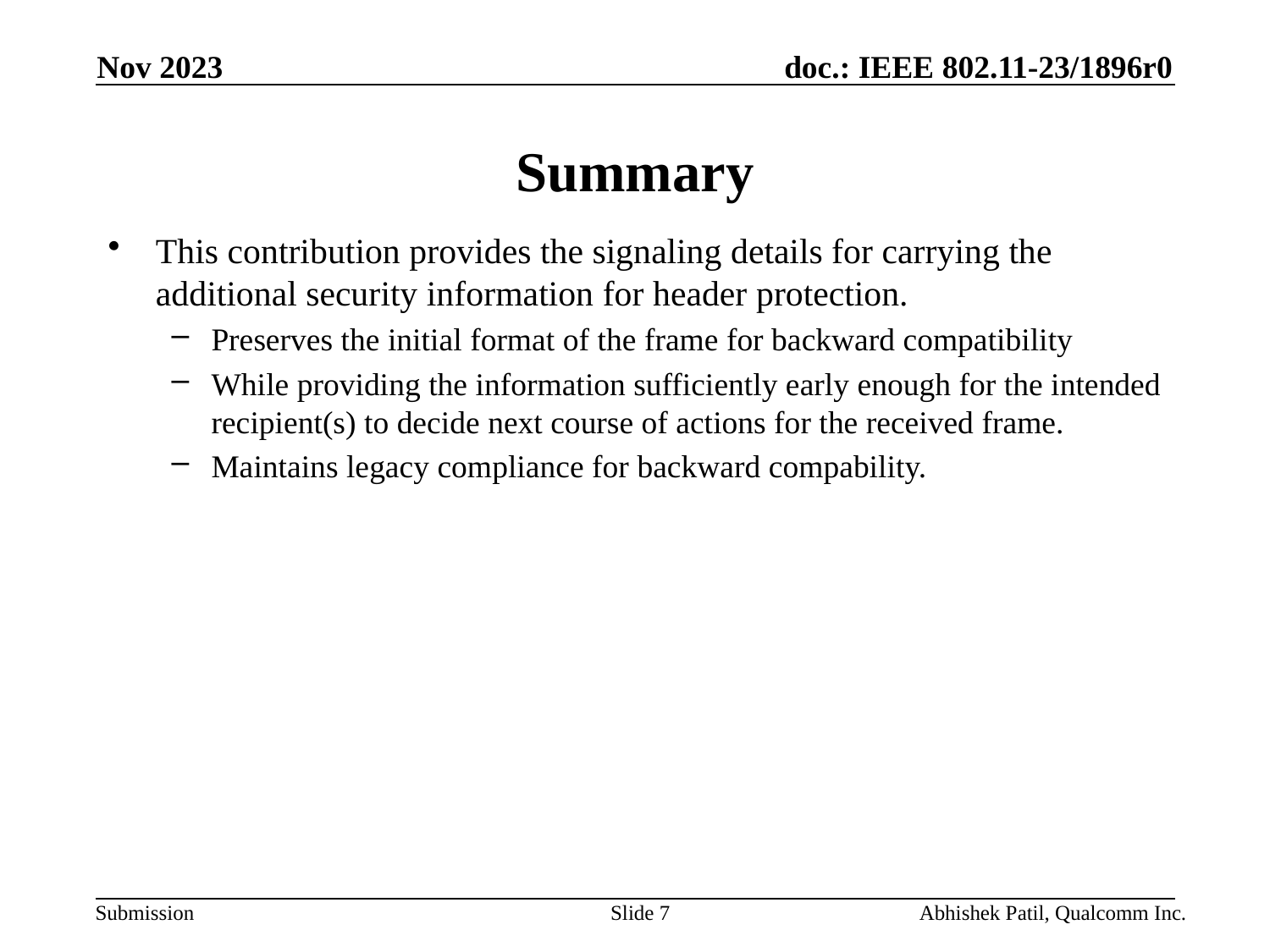

Nov 2023
# Summary
This contribution provides the signaling details for carrying the additional security information for header protection.
Preserves the initial format of the frame for backward compatibility
While providing the information sufficiently early enough for the intended recipient(s) to decide next course of actions for the received frame.
Maintains legacy compliance for backward compability.
Slide 7
Abhishek Patil, Qualcomm Inc.